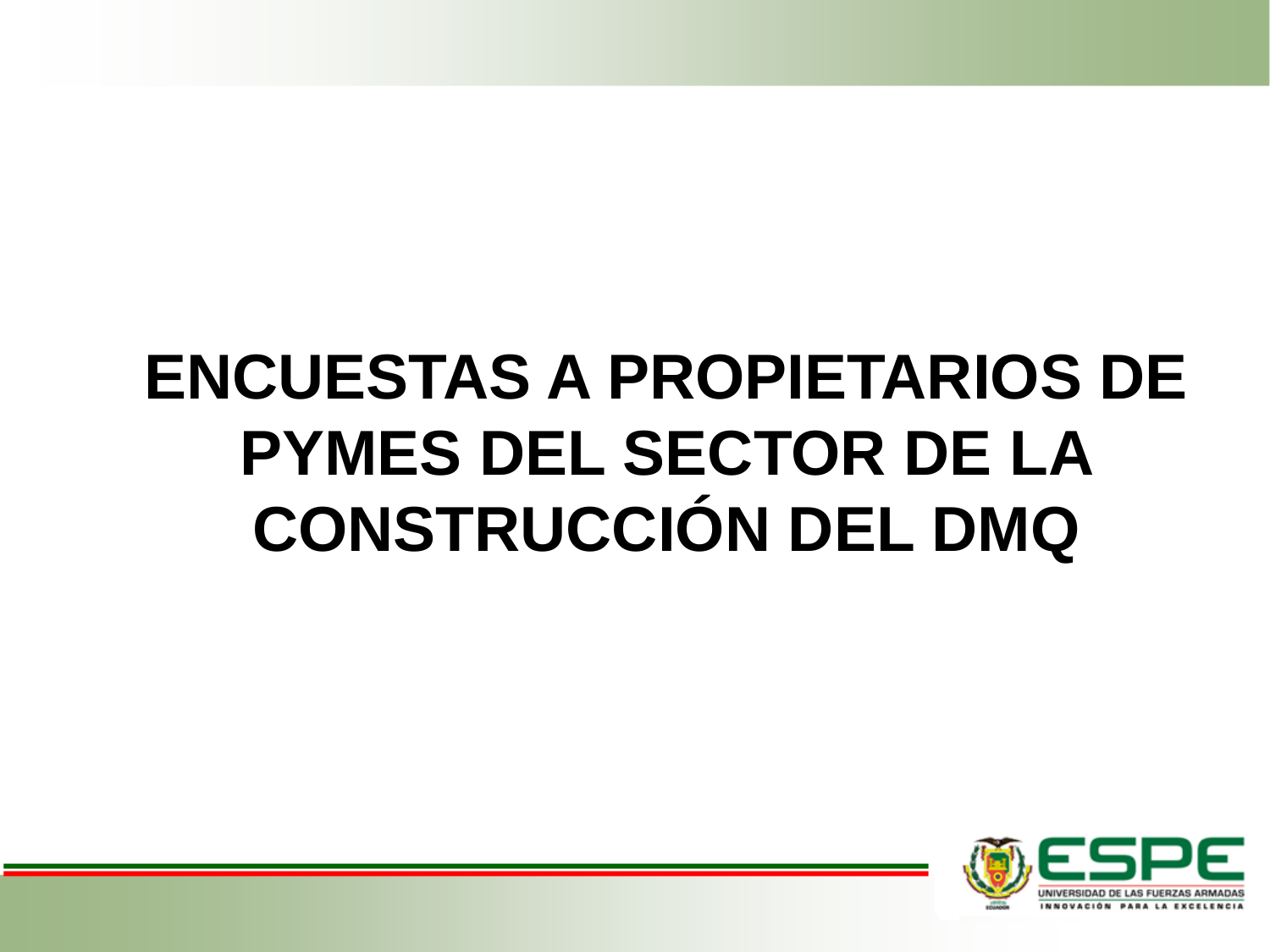

ENCUESTAS A PROPIETARIOS DE PYMES DEL SECTOR DE LA CONSTRUCCIÓN DEL DMQ